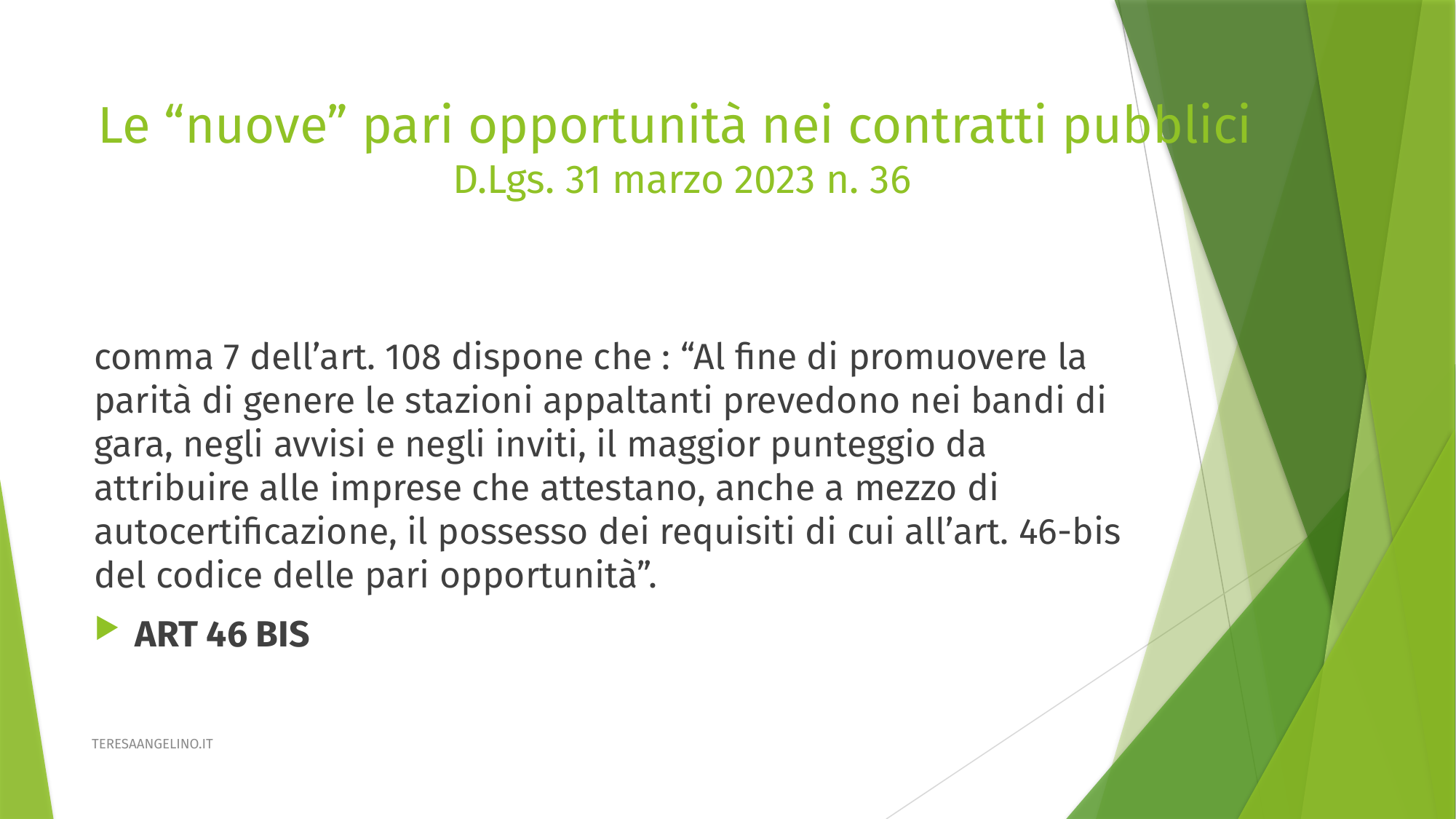

# Le “nuove” pari opportunità nei contratti pubblici D.Lgs. 31 marzo 2023 n. 36
comma 7 dell’art. 108 dispone che : “Al fine di promuovere la parità di genere le stazioni appaltanti prevedono nei bandi di gara, negli avvisi e negli inviti, il maggior punteggio da attribuire alle imprese che attestano, anche a mezzo di autocertificazione, il possesso dei requisiti di cui all’art. 46-bis del codice delle pari opportunità”.
ART 46 BIS

TERESAANGELINO.IT
25